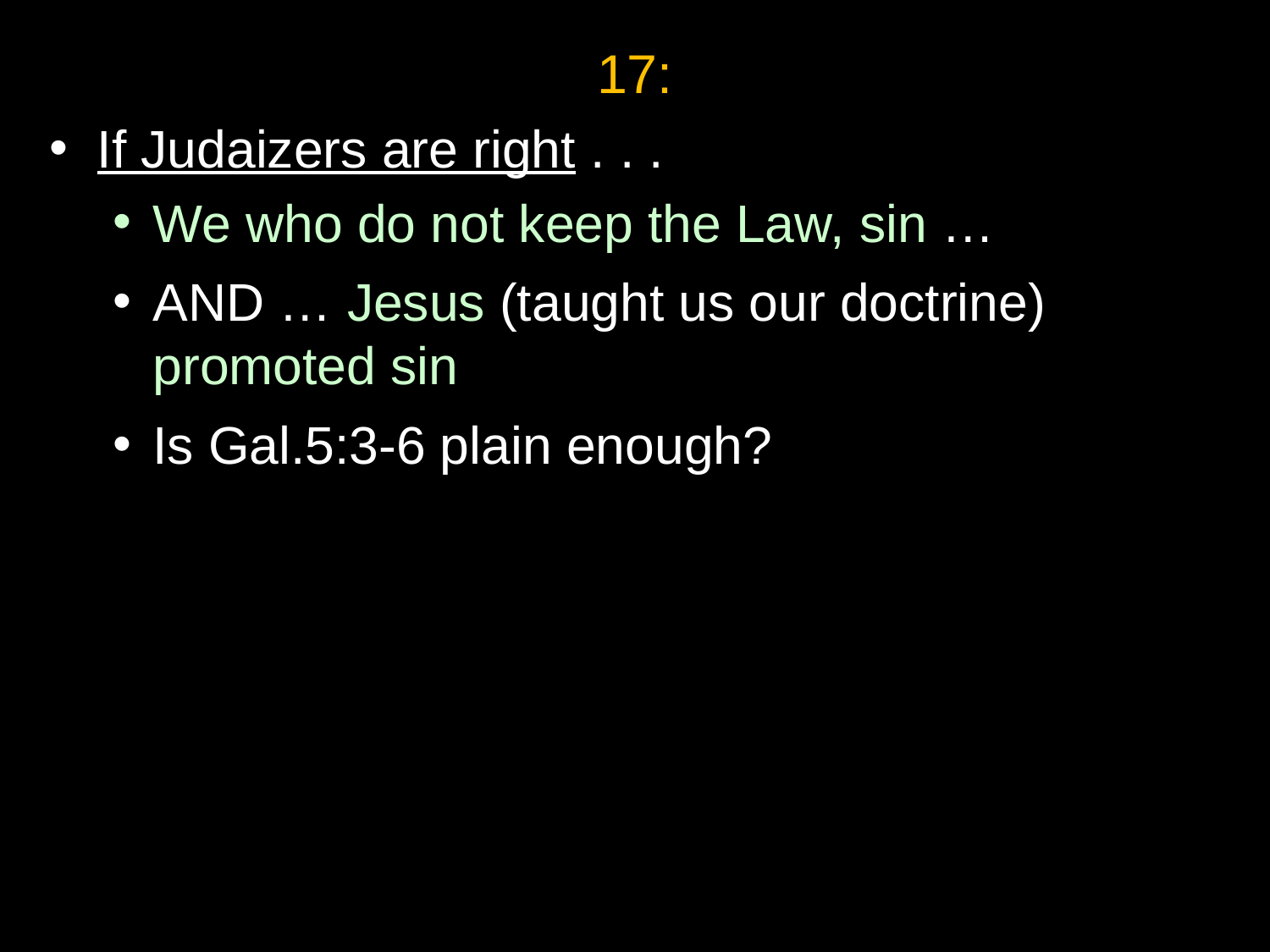

17:
If Judaizers are right . . .
We who do not keep the Law, sin …
AND … Jesus (taught us our doctrine) promoted sin
Is Gal.5:3-6 plain enough?